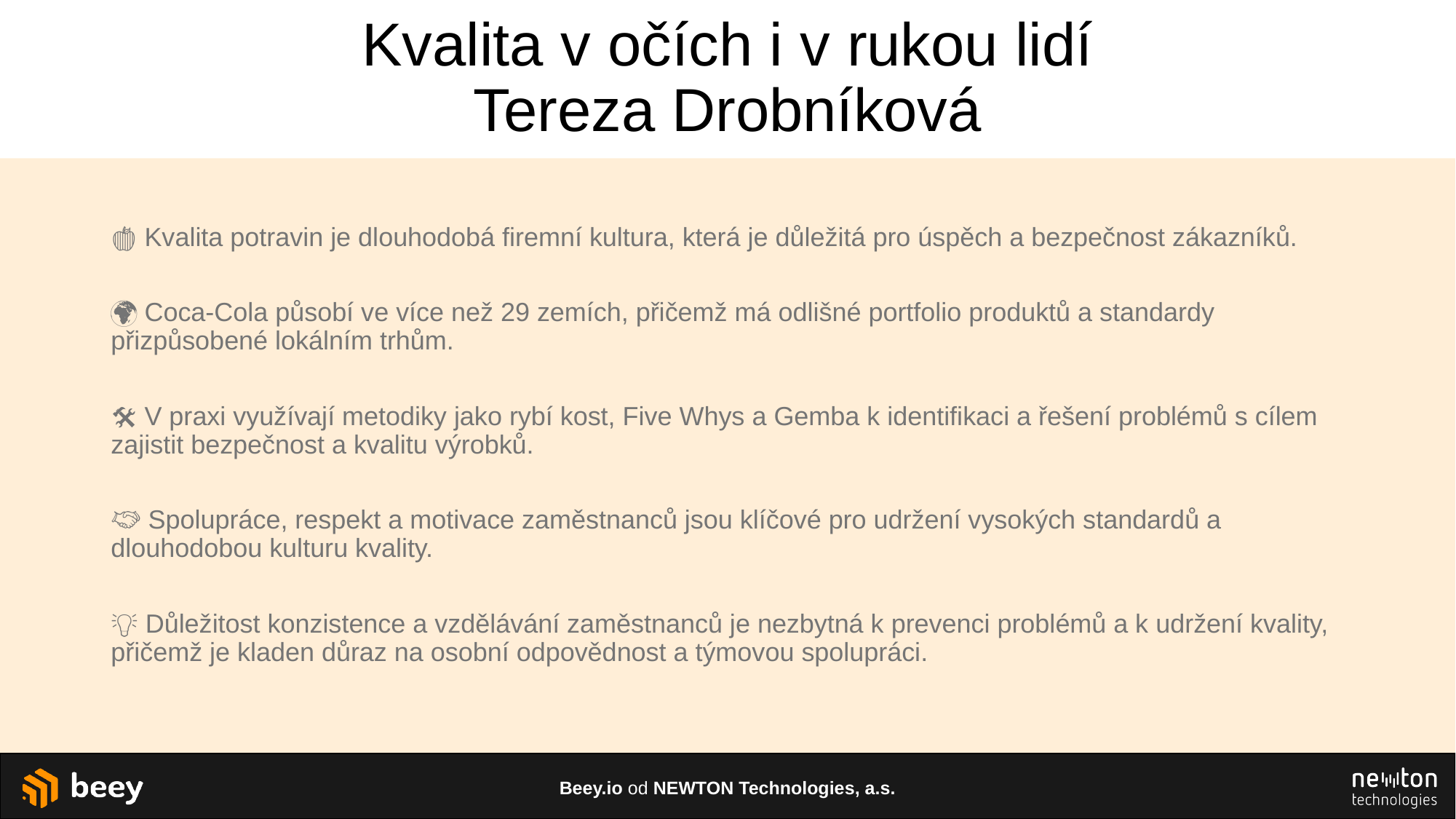

# Kvalita v očích i v rukou lidí Tereza Drobníková
🍎 Kvalita potravin je dlouhodobá firemní kultura, která je důležitá pro úspěch a bezpečnost zákazníků.

🌍 Coca-Cola působí ve více než 29 zemích, přičemž má odlišné portfolio produktů a standardy přizpůsobené lokálním trhům.

🛠️ V praxi využívají metodiky jako rybí kost, Five Whys a Gemba k identifikaci a řešení problémů s cílem zajistit bezpečnost a kvalitu výrobků.

🤝 Spolupráce, respekt a motivace zaměstnanců jsou klíčové pro udržení vysokých standardů a dlouhodobou kulturu kvality.

💡 Důležitost konzistence a vzdělávání zaměstnanců je nezbytná k prevenci problémů a k udržení kvality, přičemž je kladen důraz na osobní odpovědnost a týmovou spolupráci.